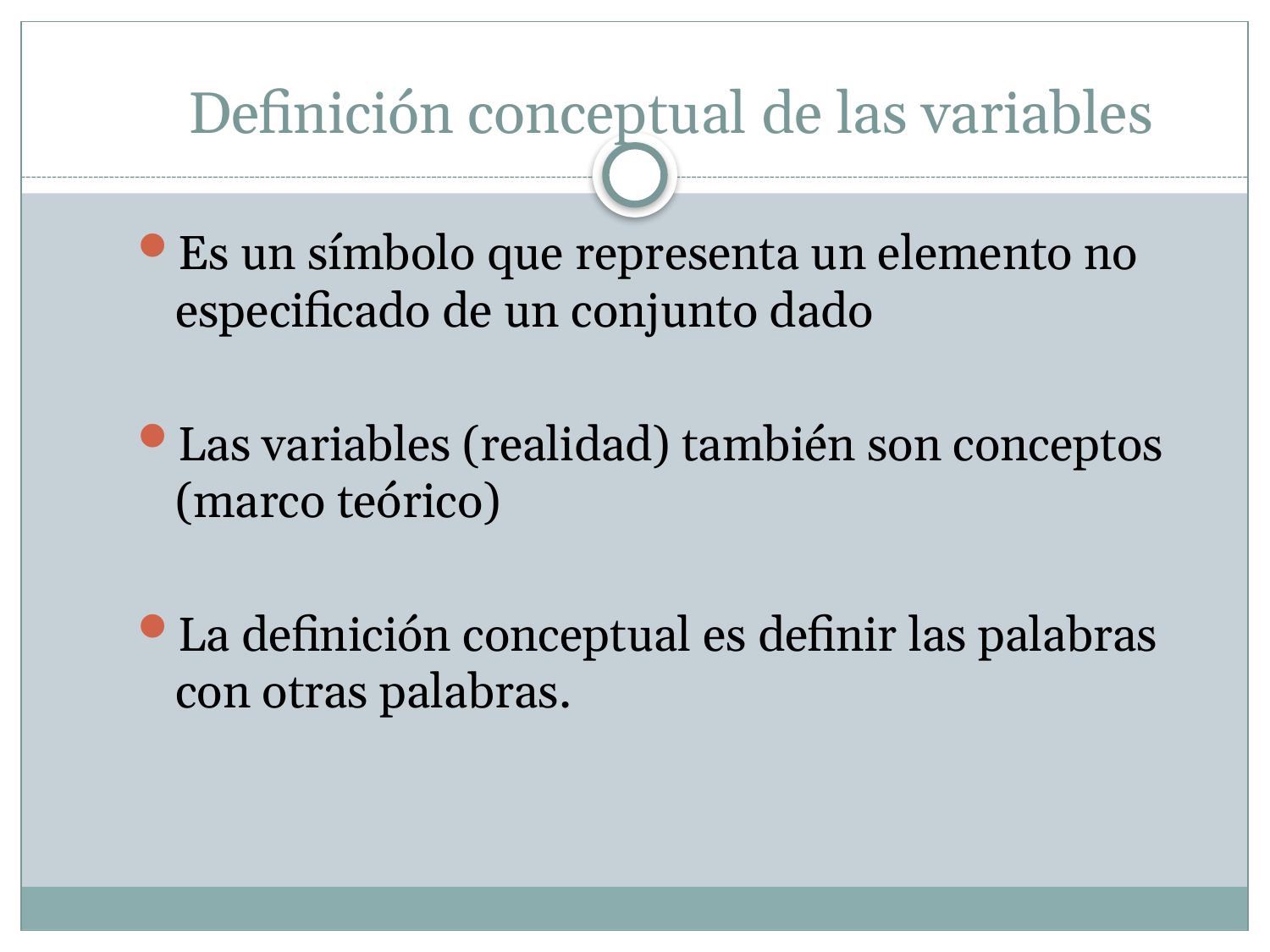

# Definición conceptual de las variables
Es un símbolo que representa un elemento no especificado de un conjunto dado

Las variables (realidad) también son conceptos (marco teórico)

La definición conceptual es definir las palabras con otras palabras.